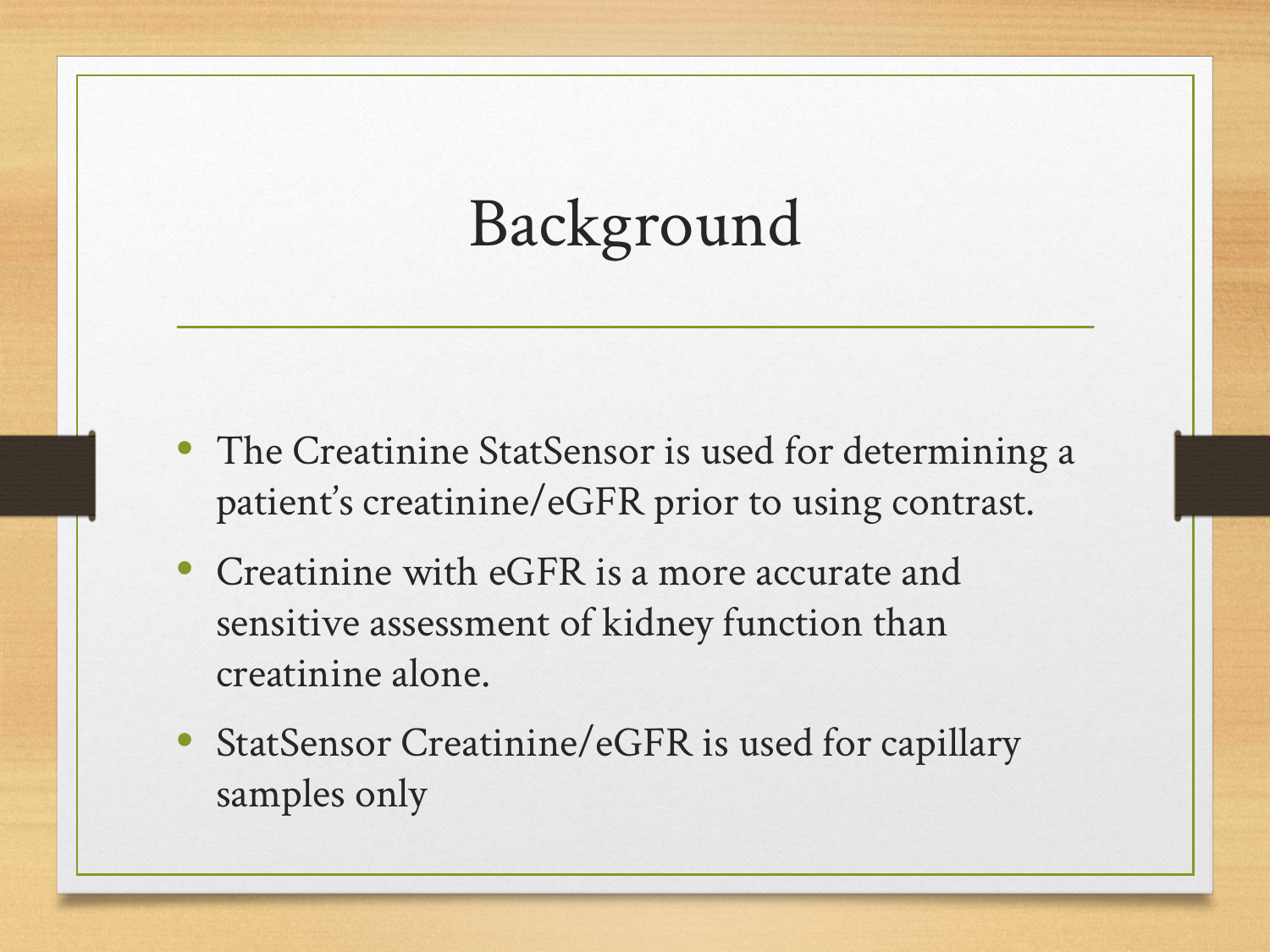

# Background

The Creatinine StatSensor is used for determining a patient’s creatinine/eGFR prior to using contrast.
Creatinine with eGFR is a more accurate and sensitive assessment of kidney function than creatinine alone.
StatSensor Creatinine/eGFR is used for capillary samples only